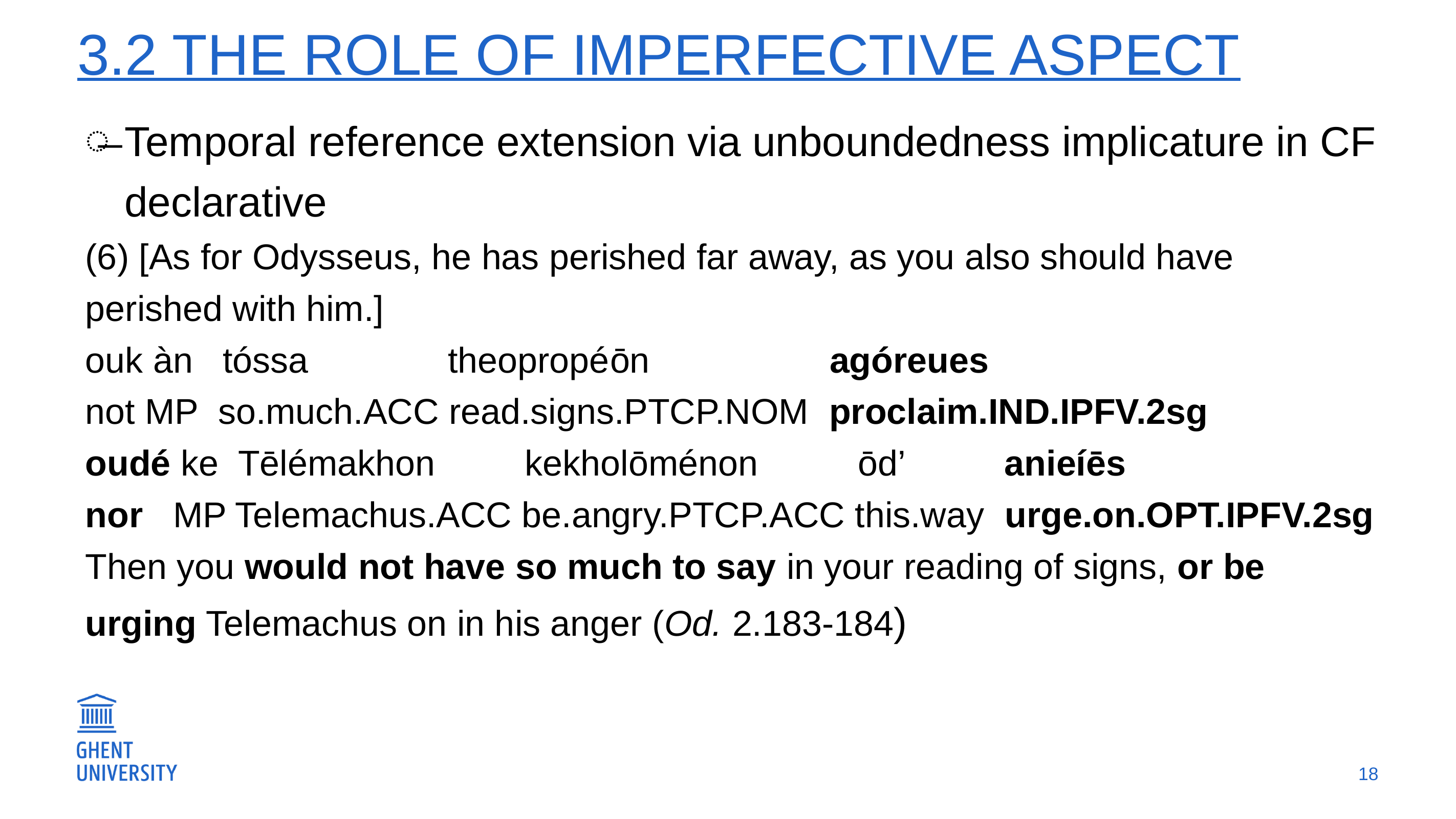

# 3.2 The role of imperfective aspect
Temporal reference extension via unboundedness implicature in CF declarative
(6) [As for Odysseus, he has perished far away, as you also should have perished with him.]
ouk àn   tóssa              theopropéōn                  agóreues
not MP  so.much.ACC read.signs.PTCP.NOM  proclaim.IND.IPFV.2sg
oudé ke  Tēlémakhon         kekholōménon          ōd’          anieíēs
nor   MP Telemachus.ACC be.angry.PTCP.ACC this.way  urge.on.OPT.IPFV.2sg
Then you would not have so much to say in your reading of signs, or be urging Telemachus on in his anger (Od. 2.183-184)

18